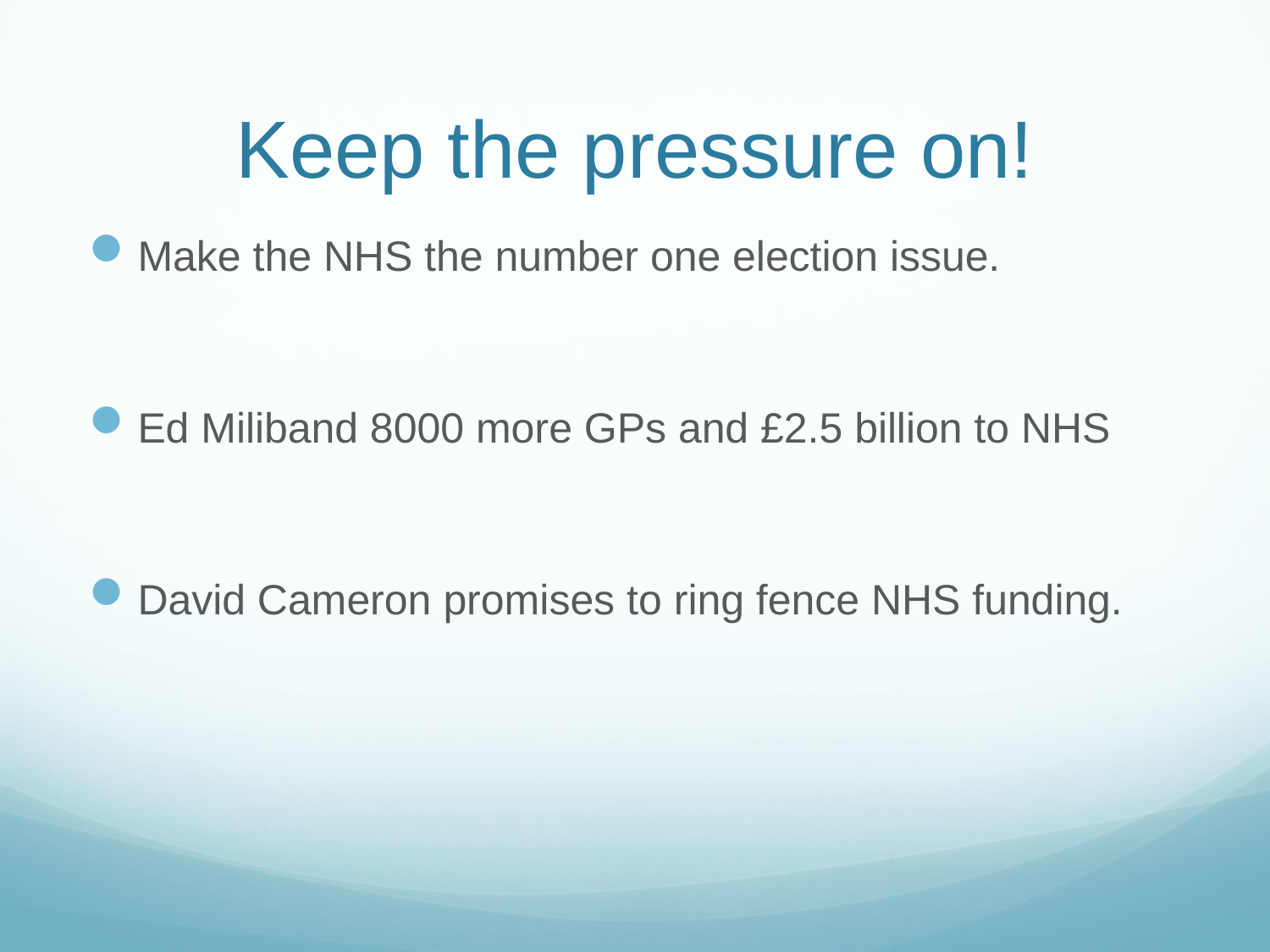

# Keep the pressure on!
Make the NHS the number one election issue.

Ed Miliband 8000 more GPs and £2.5 billion to NHS

David Cameron promises to ring fence NHS funding.